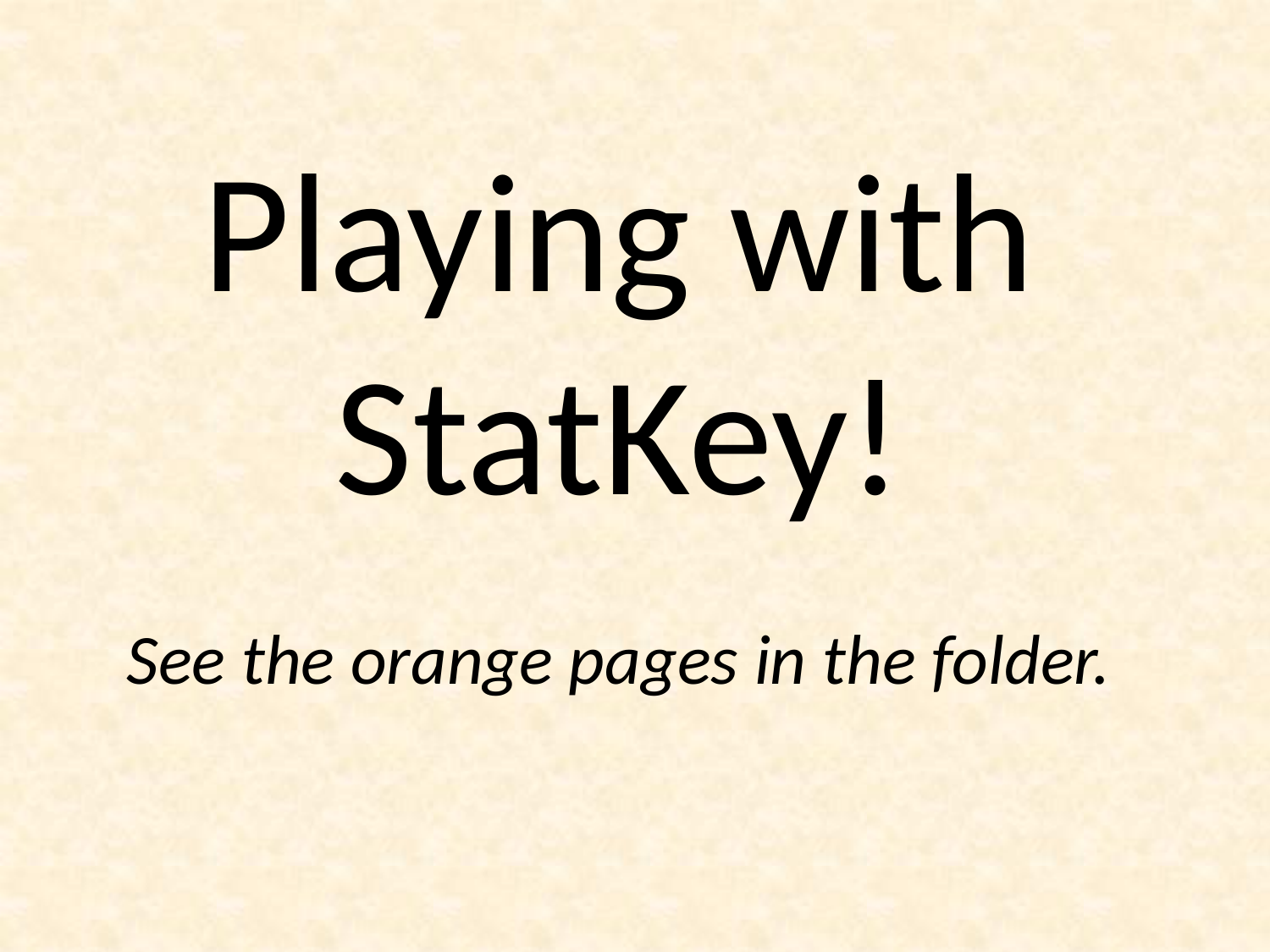

Playing with StatKey!

See the orange pages in the folder.